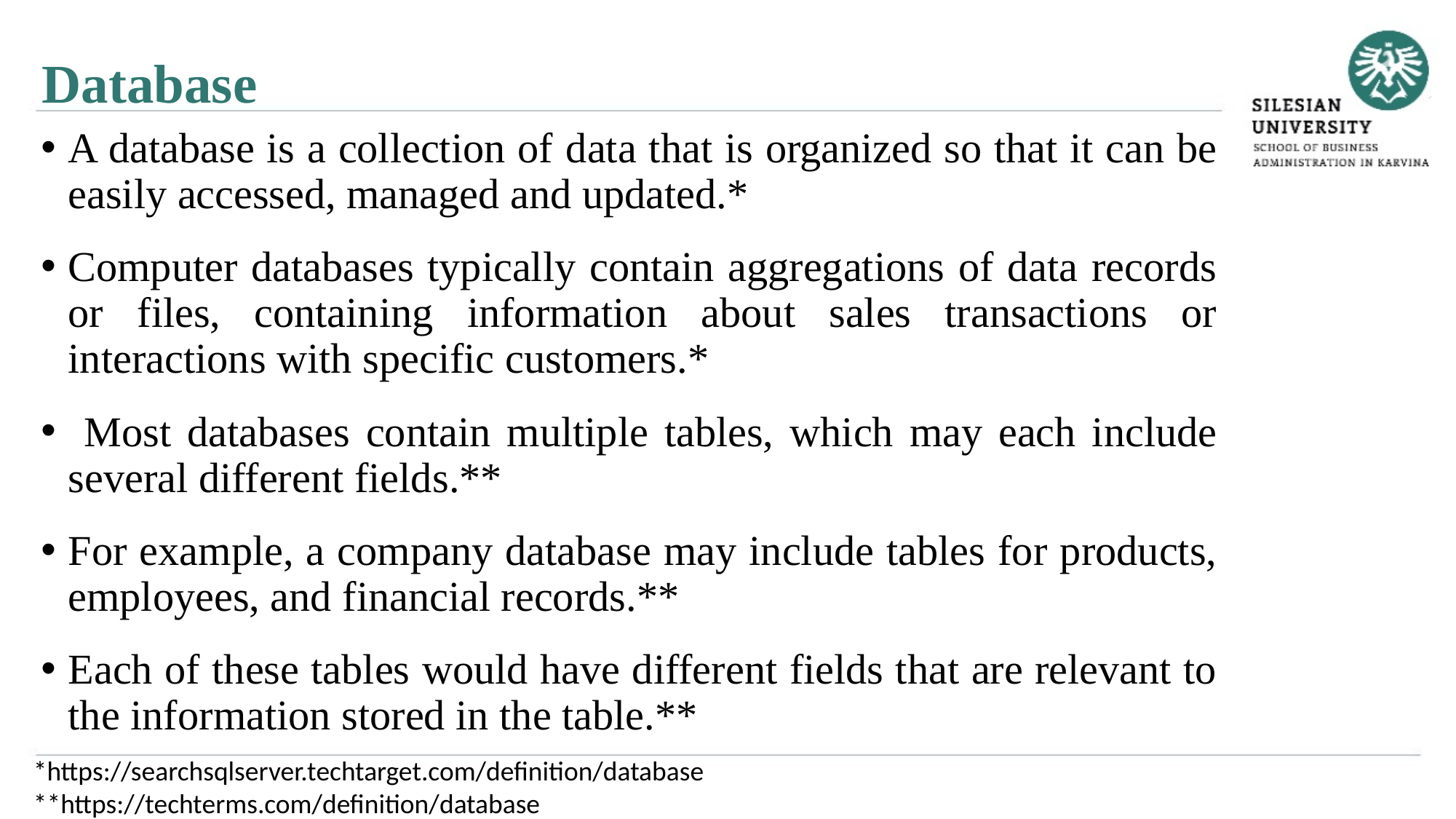

Database
A database is a collection of data that is organized so that it can be easily accessed, managed and updated.*
Computer databases typically contain aggregations of data records or files, containing information about sales transactions or interactions with specific customers.*
 Most databases contain multiple tables, which may each include several different fields.**
For example, a company database may include tables for products, employees, and financial records.**
Each of these tables would have different fields that are relevant to the information stored in the table.**
*https://searchsqlserver.techtarget.com/definition/database
**https://techterms.com/definition/database